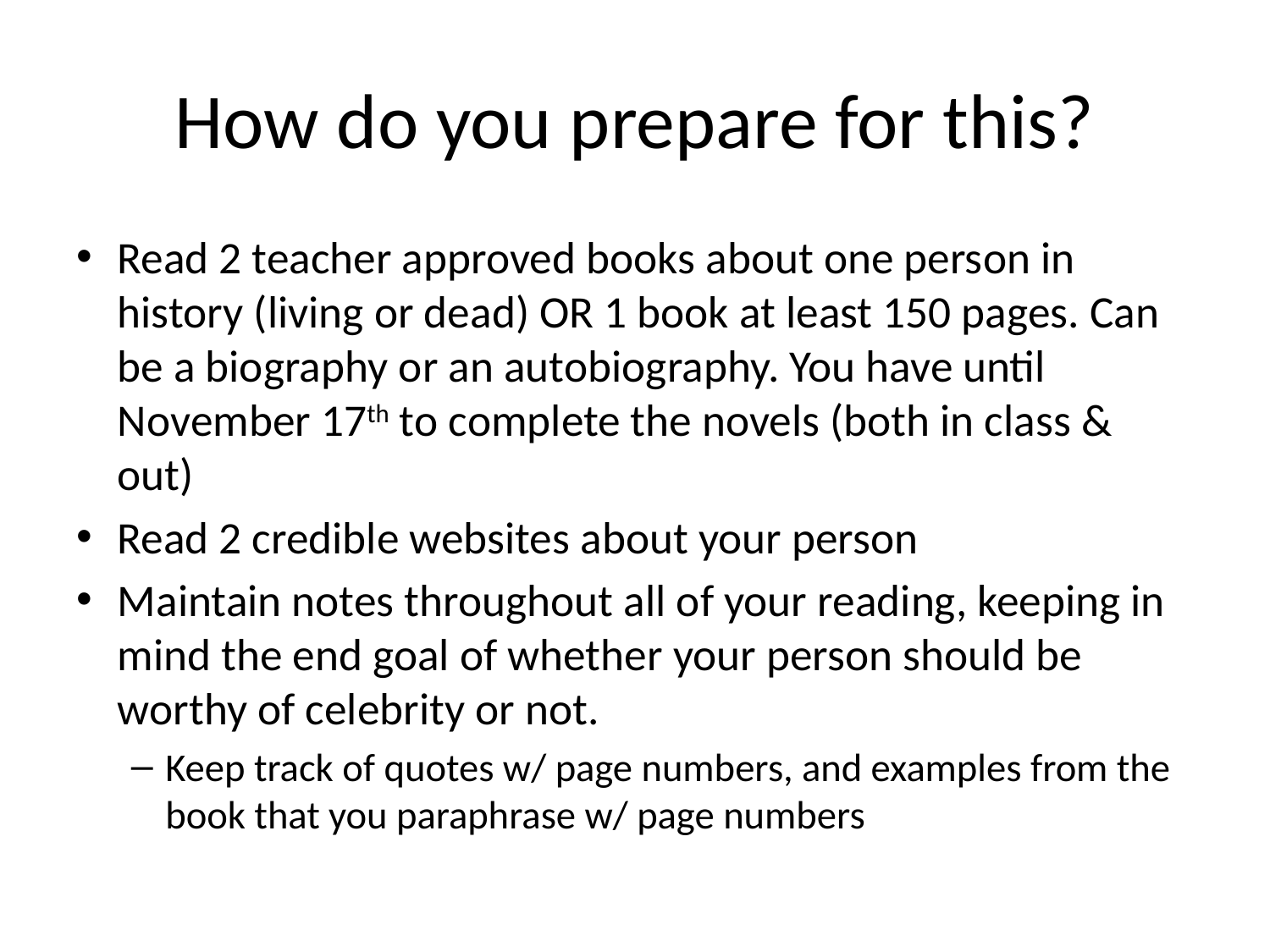

# How do you prepare for this?
Read 2 teacher approved books about one person in history (living or dead) OR 1 book at least 150 pages. Can be a biography or an autobiography. You have until November 17th to complete the novels (both in class & out)
Read 2 credible websites about your person
Maintain notes throughout all of your reading, keeping in mind the end goal of whether your person should be worthy of celebrity or not.
Keep track of quotes w/ page numbers, and examples from the book that you paraphrase w/ page numbers